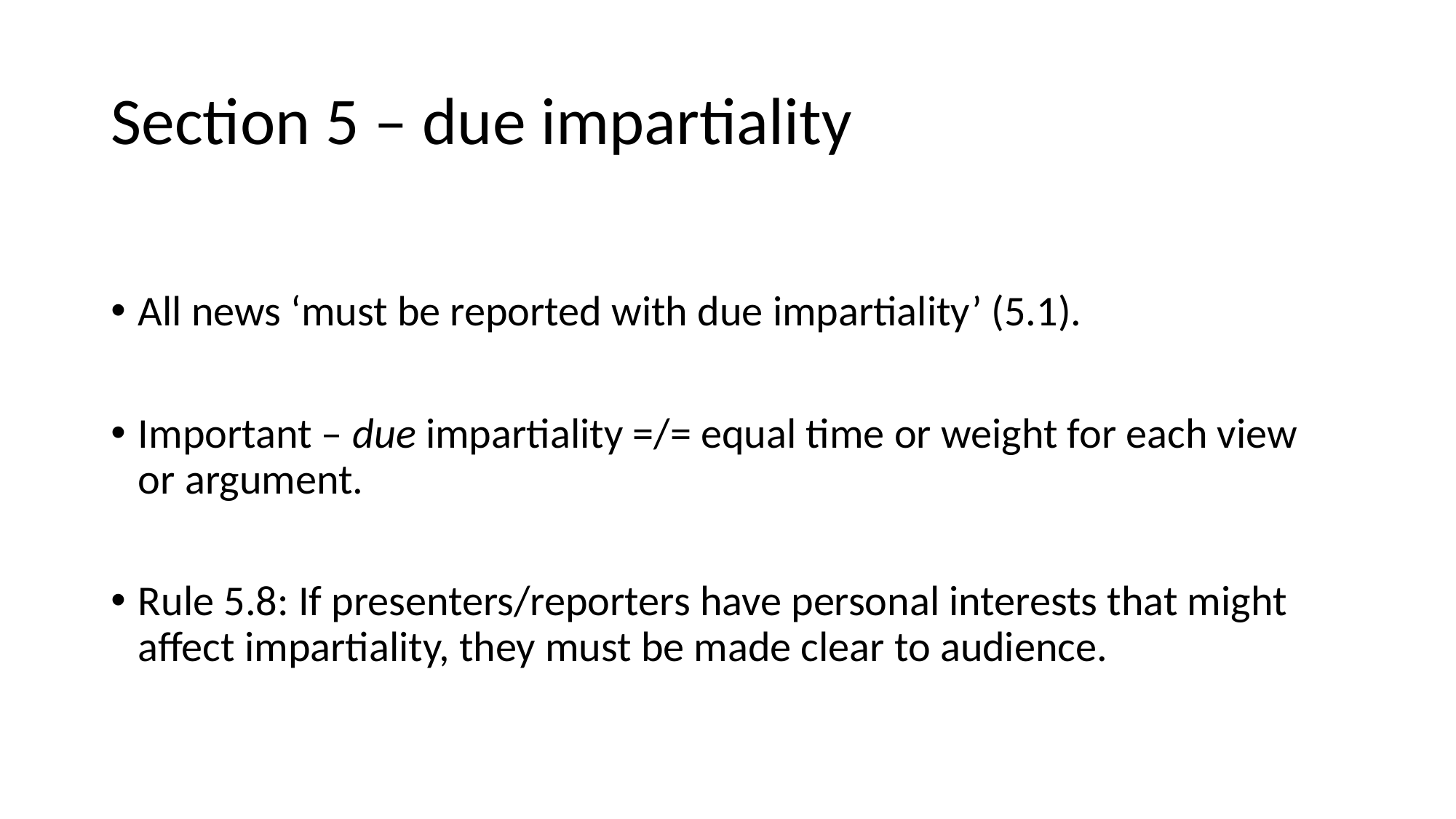

# Section 5 – due impartiality

All news ‘must be reported with due impartiality’ (5.1).

Important – due impartiality =/= equal time or weight for each view or argument.

Rule 5.8: If presenters/reporters have personal interests that might affect impartiality, they must be made clear to audience.